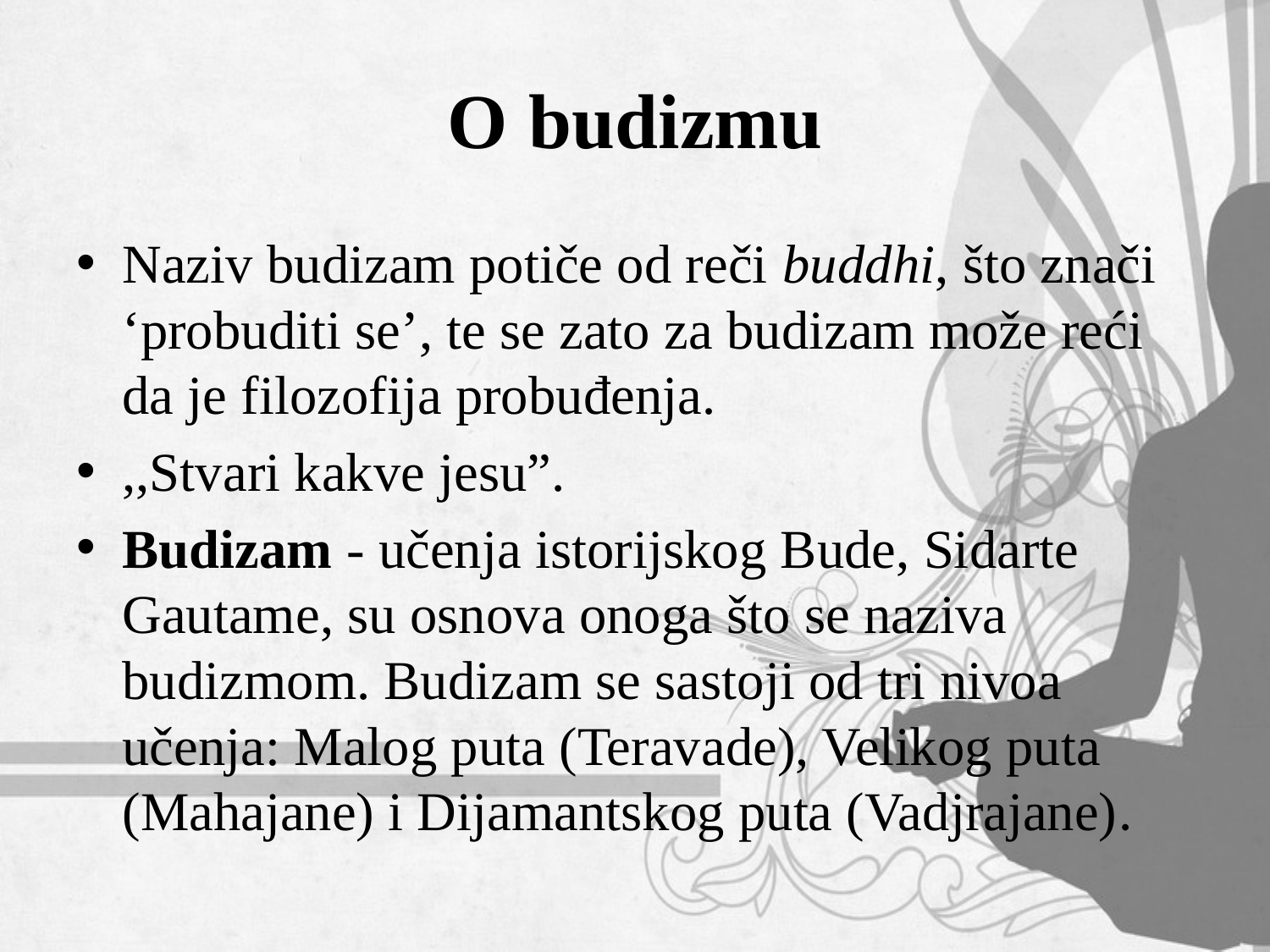

# O budizmu
Naziv budizam potiče od reči buddhi, što znači ‘probuditi se’, te se zato za budizam može reći da je filozofija probuđenja.
,,Stvari kakve jesu”.
Budizam - učenja istorijskog Bude, Sidarte Gautame, su osnova onoga što se naziva
budizmom. Budizam se sastoji od tri nivoa učenja: Malog puta (Teravade), Velikog puta (Mahajane) i Dijamantskog puta (Vadjrajane).